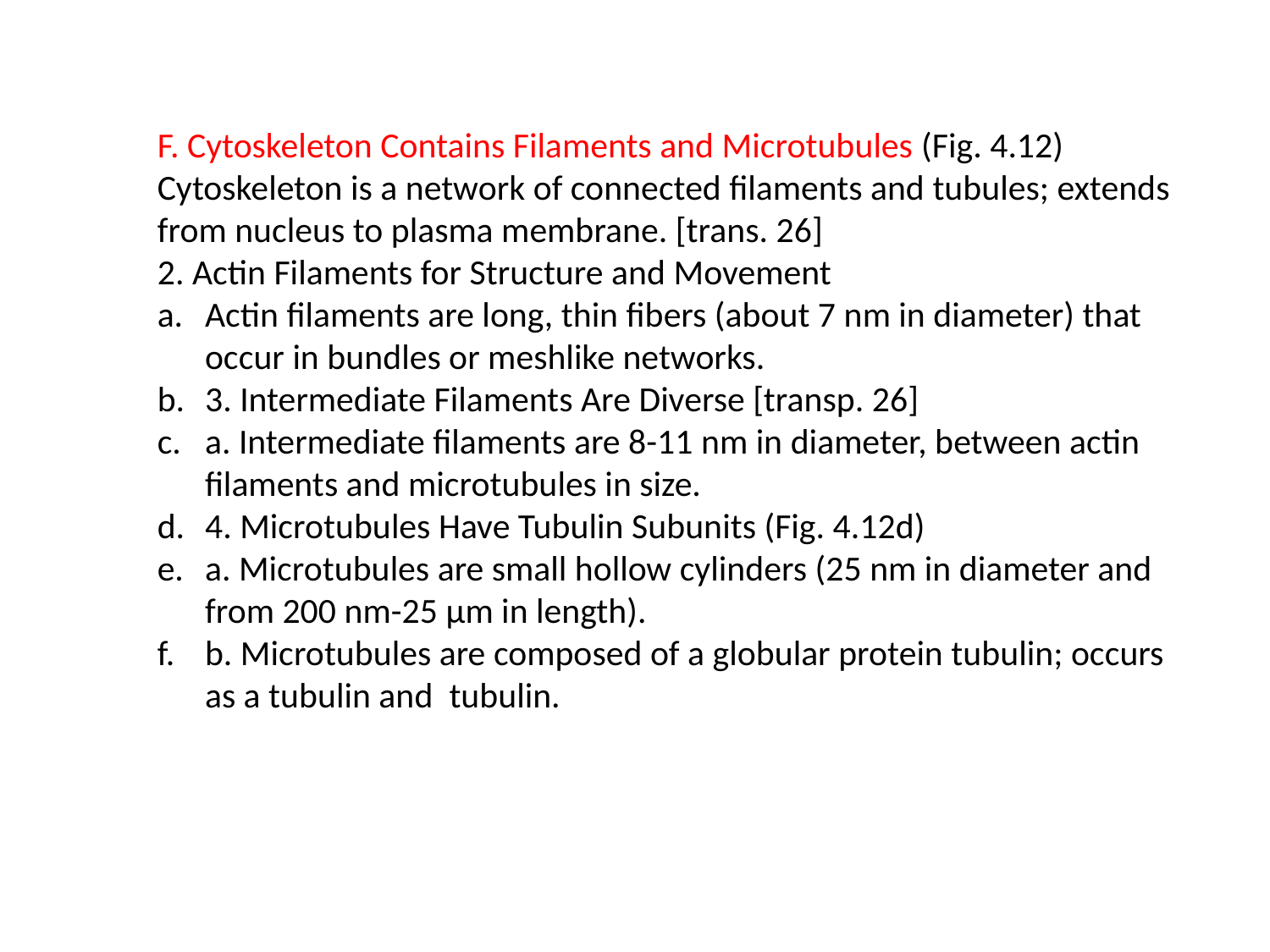

F. Cytoskeleton Contains Filaments and Microtubules (Fig. 4.12)
Cytoskeleton is a network of connected filaments and tubules; extends from nucleus to plasma membrane. [trans. 26]
2. Actin Filaments for Structure and Movement
Actin filaments are long, thin fibers (about 7 nm in diameter) that occur in bundles or meshlike networks.
3. Intermediate Filaments Are Diverse [transp. 26]
a. Intermediate filaments are 8-11 nm in diameter, between actin filaments and microtubules in size.
4. Microtubules Have Tubulin Subunits (Fig. 4.12d)
a. Microtubules are small hollow cylinders (25 nm in diameter and from 200 nm-25 µm in length).
b. Microtubules are composed of a globular protein tubulin; occurs as a tubulin and  tubulin.